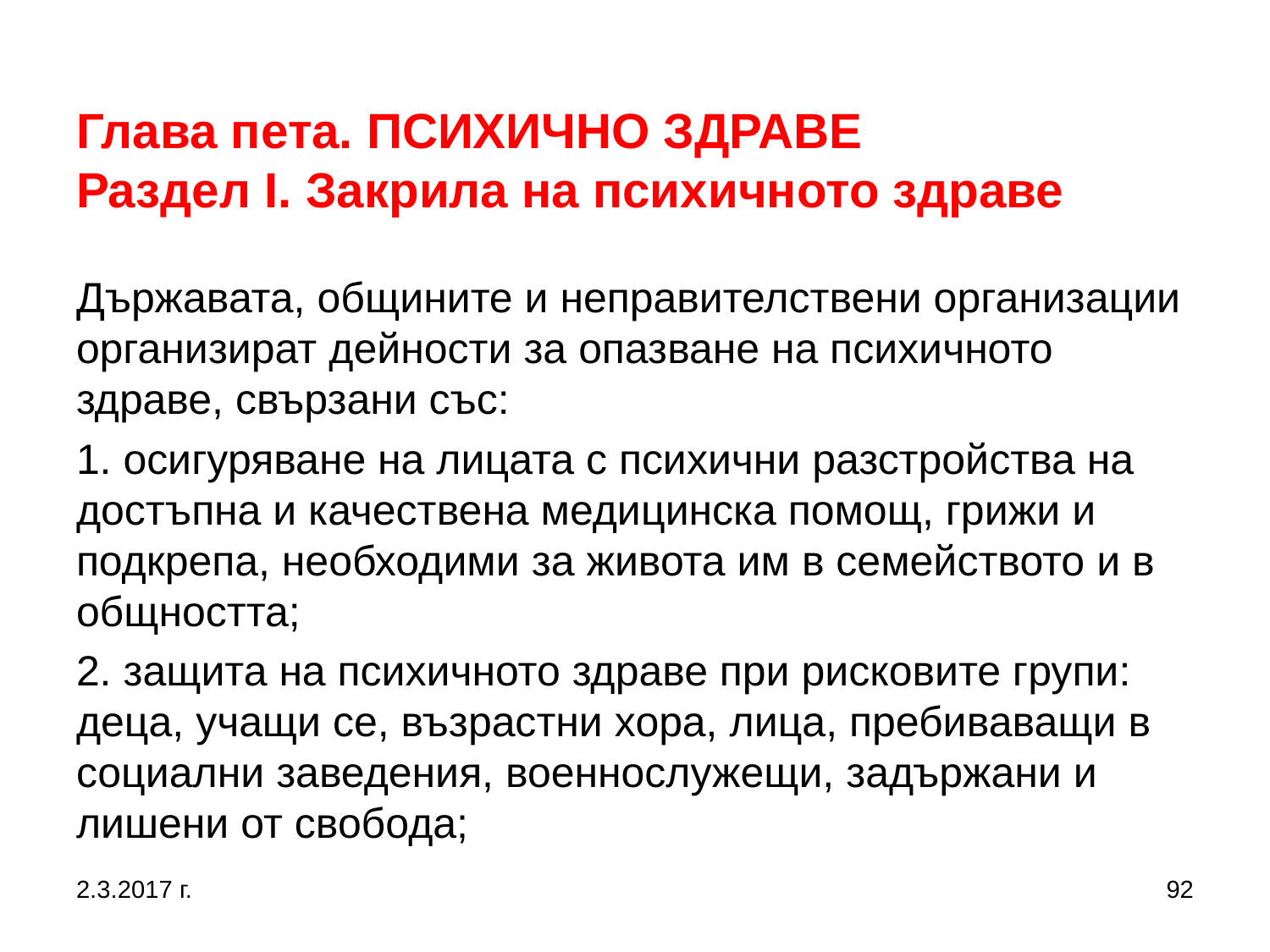

Глава пета. ПСИХИЧНО ЗДРАВЕ
Раздел I. Закрила на психичното здраве
Държавата, общините и неправителствени организации организират дейности за опазване на психичното здраве, свързани със:
1. осигуряване на лицата с психични разстройства на достъпна и качествена медицинска помощ, грижи и подкрепа, необходими за живота им в семейството и в общността;
2. защита на психичното здраве при рисковите групи: деца, учащи се, възрастни хора, лица, пребиваващи в социални заведения, военнослужещи, задържани и лишени от свобода;
2.3.2017 г.
92